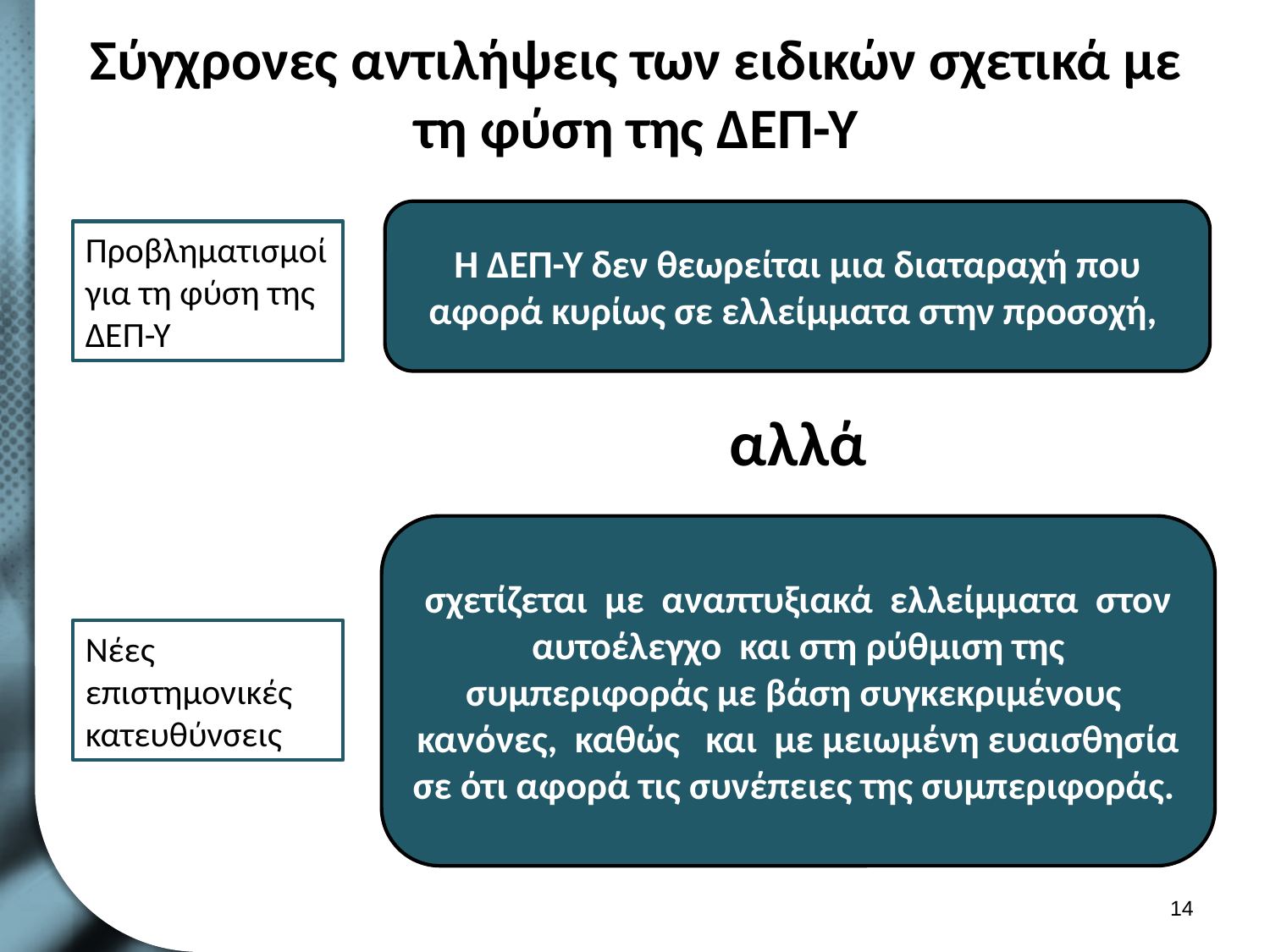

# Σύγχρονες αντιλήψεις των ειδικών σχετικά με τη φύση της ΔΕΠ-Υ
Η ΔΕΠ-Υ δεν θεωρείται μια διαταραχή που αφορά κυρίως σε ελλείμματα στην προσοχή,
Προβληματισμοί
για τη φύση της ΔΕΠ-Υ
αλλά
σχετίζεται  με  αναπτυξιακά  ελλείμματα  στον αυτοέλεγχο  και στη ρύθμιση της συμπεριφοράς με βάση συγκεκριμένους  κανόνες,  καθώς   και  με μειωμένη ευαισθησία σε ότι αφορά τις συνέπειες της συμπεριφοράς.
Νέες επιστημονικές κατευθύνσεις
14